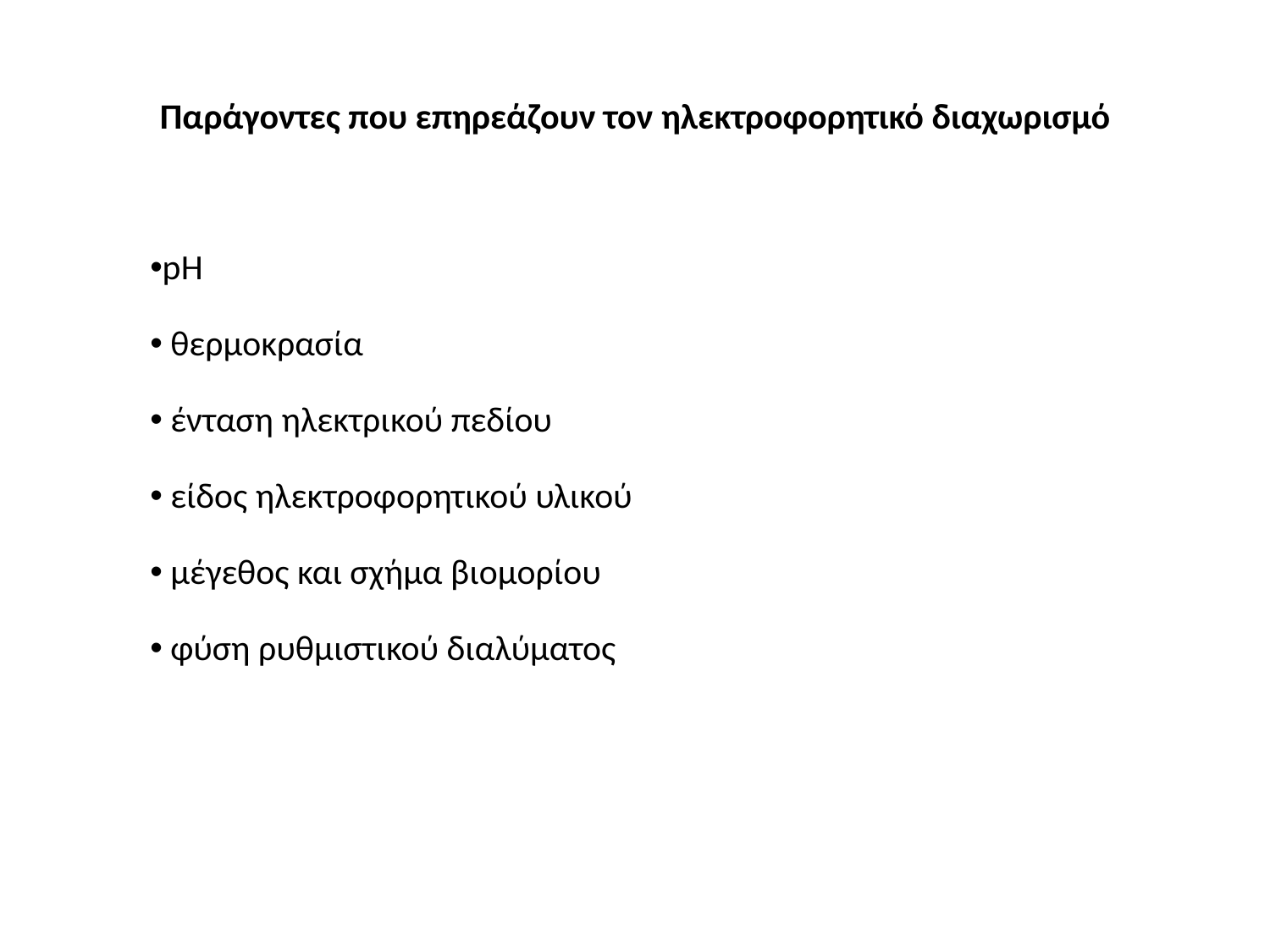

# Παράγοντες που επηρεάζουν τον ηλεκτροφορητικό διαχωρισμό
pH

 θερμοκρασία

 ένταση ηλεκτρικού πεδίου

 είδος ηλεκτροφορητικού υλικού

 μέγεθος και σχήμα βιομορίου

 φύση ρυθμιστικού διαλύματος